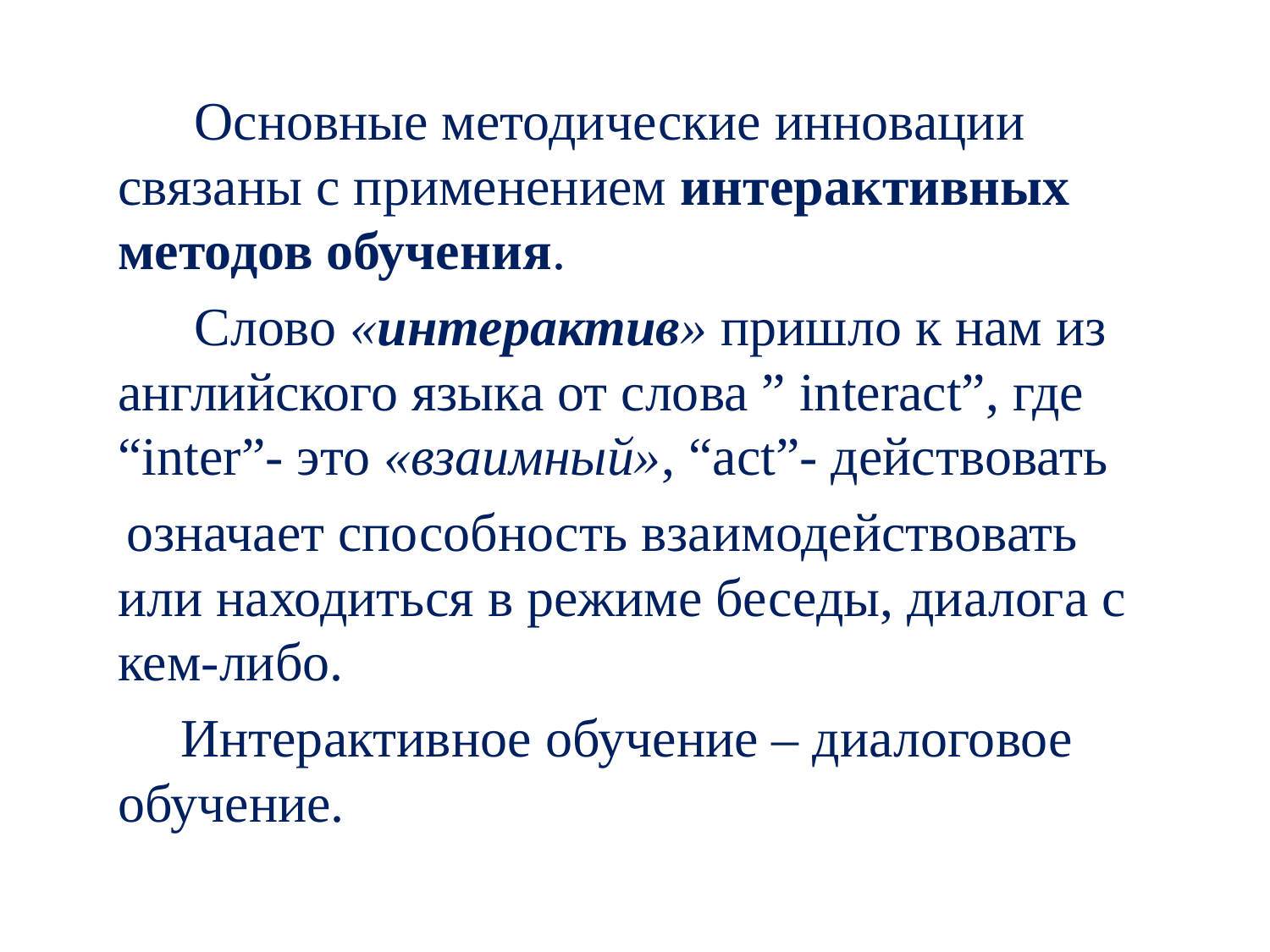

Основные методические инновации связаны с применением интерактивных методов обучения.
         Слово «интерактив» пришло к нам из английского языка от слова ” interact”, где “inter”- это «взаимный», “act”- действовать
    означает способность взаимодействовать или находиться в режиме беседы, диалога с кем-либо.
        Интерактивное обучение – диалоговое обучение.